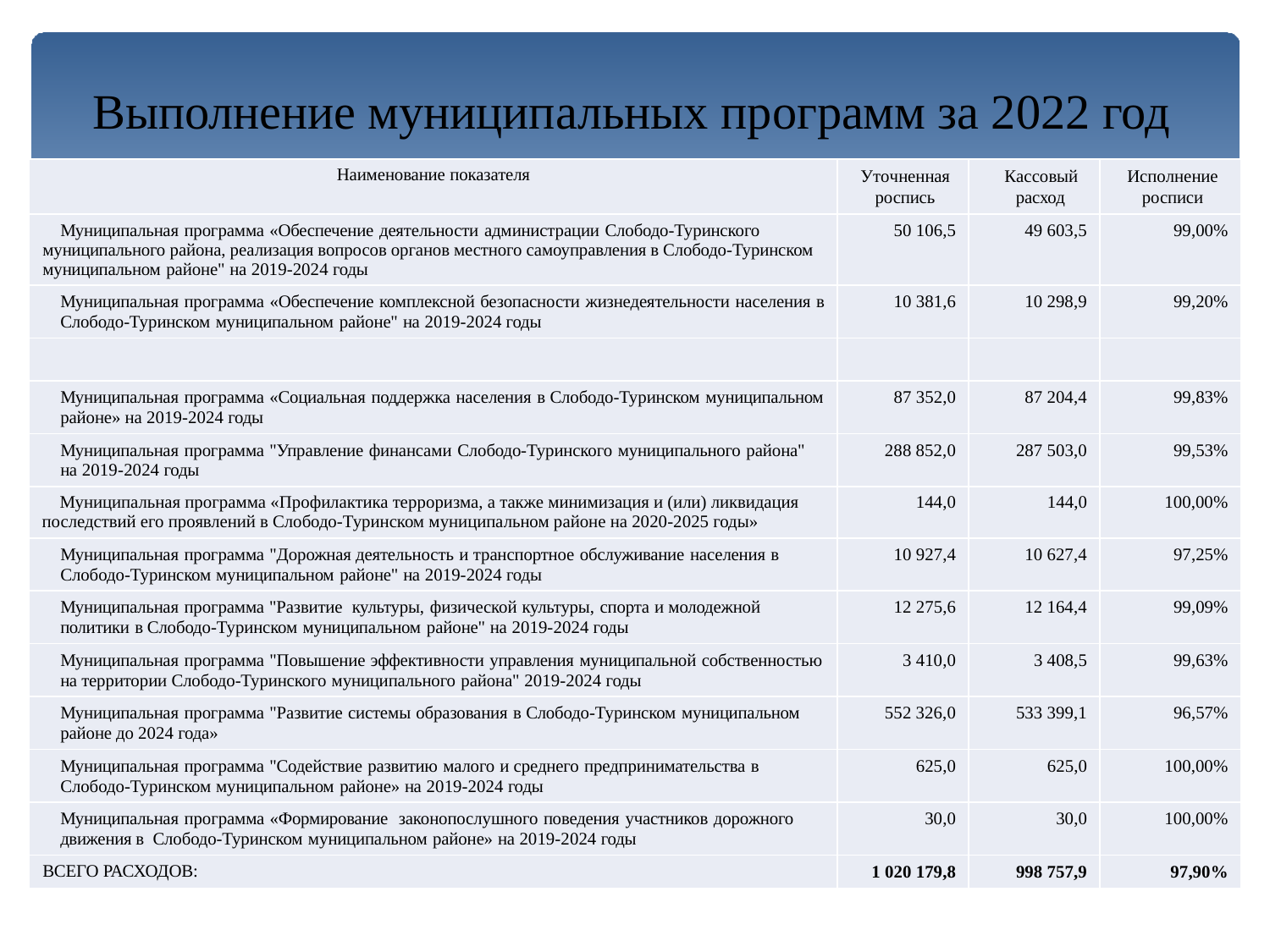

Выполнение муниципальных программ за 2022 год
| Наименование показателя | Уточненная роспись | Кассовый расход | Исполнение росписи |
| --- | --- | --- | --- |
| Муниципальная программа «Обеспечение деятельности администрации Слободо-Туринского муниципального района, реализация вопросов органов местного самоуправления в Слободо-Туринском муниципальном районе" на 2019-2024 годы | 50 106,5 | 49 603,5 | 99,00% |
| Муниципальная программа «Обеспечение комплексной безопасности жизнедеятельности населения в Слободо-Туринском муниципальном районе" на 2019-2024 годы | 10 381,6 | 10 298,9 | 99,20% |
|  |  |  |  |
| Муниципальная программа «Социальная поддержка населения в Слободо-Туринском муниципальном районе» на 2019-2024 годы | 87 352,0 | 87 204,4 | 99,83% |
| Муниципальная программа "Управление финансами Слободо-Туринского муниципального района" на 2019-2024 годы | 288 852,0 | 287 503,0 | 99,53% |
| Муниципальная программа «Профилактика терроризма, а также минимизация и (или) ликвидация последствий его проявлений в Слободо-Туринском муниципальном районе на 2020-2025 годы» | 144,0 | 144,0 | 100,00% |
| Муниципальная программа "Дорожная деятельность и транспортное обслуживание населения в Слободо-Туринском муниципальном районе" на 2019-2024 годы | 10 927,4 | 10 627,4 | 97,25% |
| Муниципальная программа "Развитие культуры, физической культуры, спорта и молодежной политики в Слободо-Туринском муниципальном районе" на 2019-2024 годы | 12 275,6 | 12 164,4 | 99,09% |
| Муниципальная программа "Повышение эффективности управления муниципальной собственностью на территории Слободо-Туринского муниципального района" 2019-2024 годы | 3 410,0 | 3 408,5 | 99,63% |
| Муниципальная программа "Развитие системы образования в Слободо-Туринском муниципальном районе до 2024 года» | 552 326,0 | 533 399,1 | 96,57% |
| Муниципальная программа "Содействие развитию малого и среднего предпринимательства в Слободо-Туринском муниципальном районе» на 2019-2024 годы | 625,0 | 625,0 | 100,00% |
| Муниципальная программа «Формирование законопослушного поведения участников дорожного движения в Слободо-Туринском муниципальном районе» на 2019-2024 годы | 30,0 | 30,0 | 100,00% |
| ВСЕГО РАСХОДОВ: | 1 020 179,8 | 998 757,9 | 97,90% |